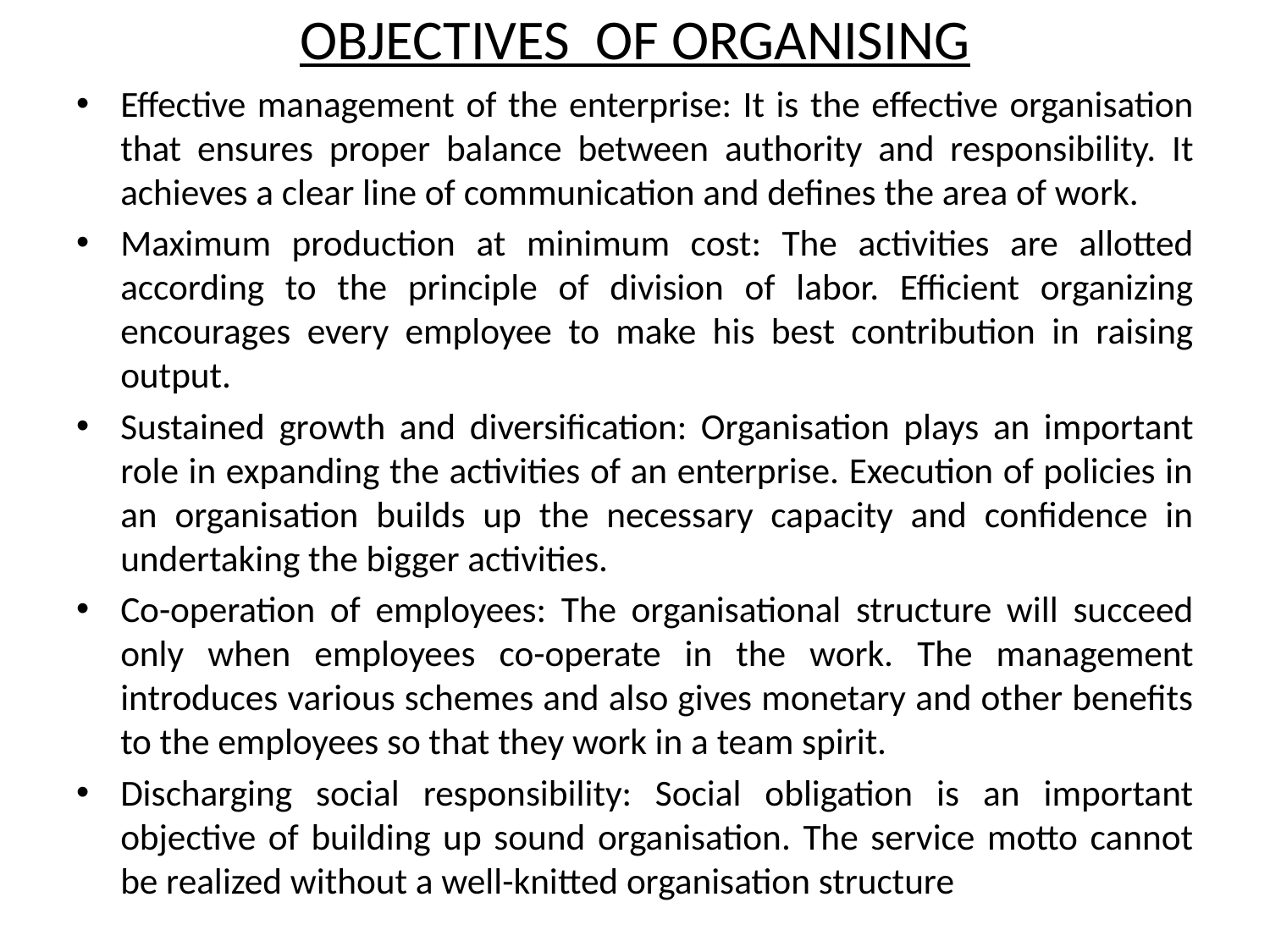

# OBJECTIVES  OF ORGANISING
Effective management of the enterprise: It is the effective organisation that ensures proper balance between authority and responsibility. It achieves a clear line of communication and defines the area of work.
Maximum production at minimum cost: The activities are allotted according to the principle of division of labor. Efficient organizing encourages every employee to make his best contribution in raising output.
Sustained growth and diversification: Organisation plays an important role in expanding the activities of an enterprise. Execution of policies in an organisation builds up the necessary capacity and confidence in undertaking the bigger activities.
Co-operation of employees: The organisational structure will succeed only when employees co-operate in the work. The management introduces various schemes and also gives monetary and other benefits to the employees so that they work in a team spirit.
Discharging social responsibility: Social obligation is an important objective of building up sound organisation. The service motto cannot be realized without a well-knitted organisation structure